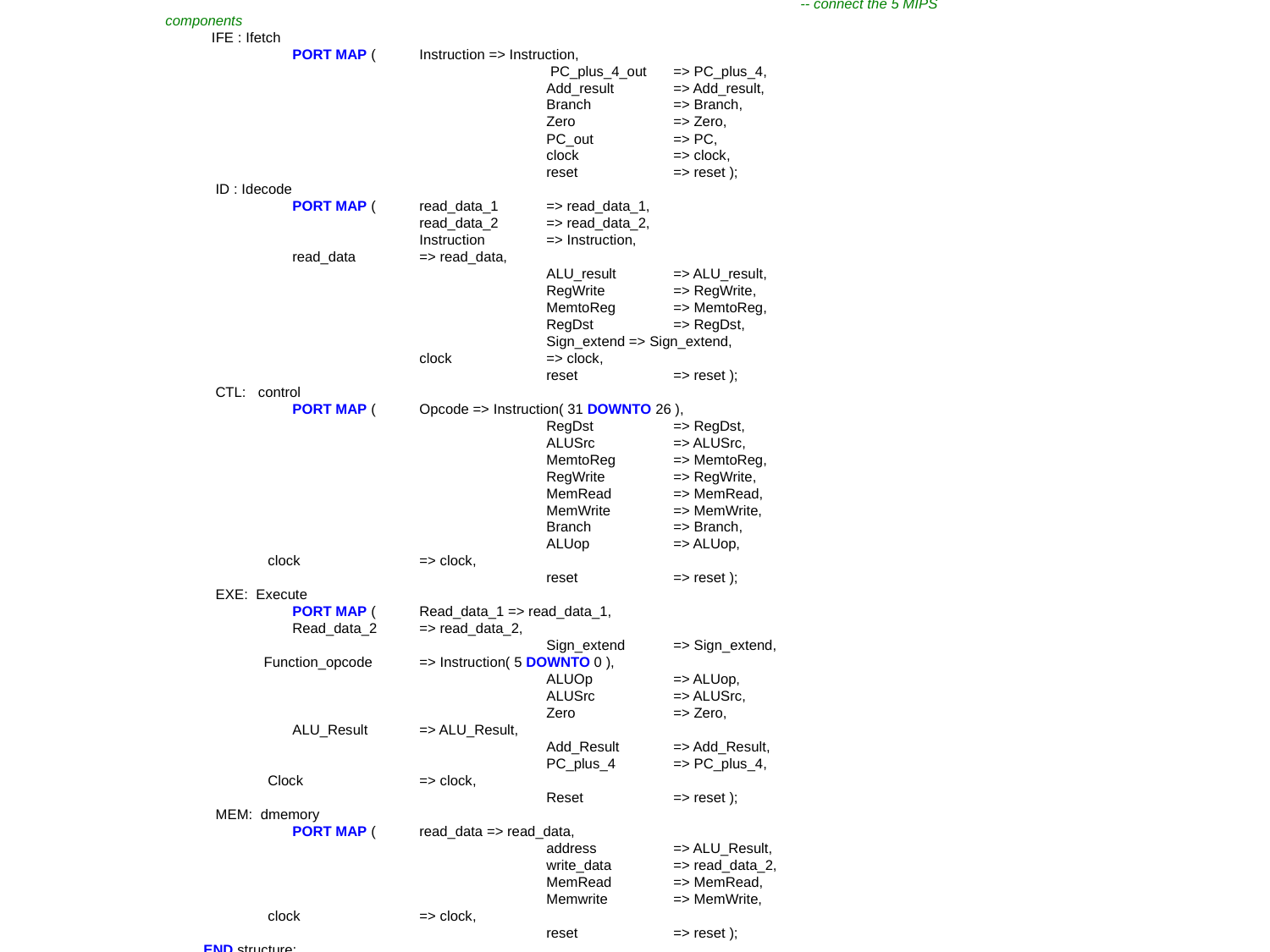

-- connect the 5 MIPS components
  IFE : Ifetch
	PORT MAP (	Instruction => Instruction,
    	    		 PC_plus_4_out 	=> PC_plus_4,
			Add_result 	=> Add_result,
			Branch 	=> Branch,
			Zero 	=> Zero,
			PC_out 	=> PC,
			clock 	=> clock,
			reset 	=> reset );
   ID : Idecode
   	PORT MAP (	read_data_1 	=> read_data_1,
        		read_data_2 	=> read_data_2,
        		Instruction 	=> Instruction,
        	read_data 	=> read_data,
			ALU_result 	=> ALU_result,
			RegWrite 	=> RegWrite,
			MemtoReg 	=> MemtoReg,
			RegDst 	=> RegDst,
			Sign_extend => Sign_extend,
        		clock 	=> clock,
			reset 	=> reset );
   CTL:   control
	PORT MAP ( 	Opcode => Instruction( 31 DOWNTO 26 ),
			RegDst 	=> RegDst,
			ALUSrc 	=> ALUSrc,
			MemtoReg 	=> MemtoReg,
			RegWrite 	=> RegWrite,
			MemRead 	=> MemRead,
			MemWrite 	=> MemWrite,
			Branch 	=> Branch,
			ALUop 	=> ALUop,
                clock 	=> clock,
			reset 	=> reset );
   EXE:  Execute
   	PORT MAP (	Read_data_1 => read_data_1,
             	Read_data_2 	=> read_data_2,
			Sign_extend 	=> Sign_extend,
               Function_opcode	=> Instruction( 5 DOWNTO 0 ),
			ALUOp 	=> ALUop,
			ALUSrc 	=> ALUSrc,
			Zero 	=> Zero,
                	ALU_Result	=> ALU_Result,
			Add_Result 	=> Add_Result,
			PC_plus_4	=> PC_plus_4,
                Clock	=> clock,
			Reset	=> reset );
   MEM:  dmemory
	PORT MAP (	read_data => read_data,
			address 	=> ALU_Result,
			write_data 	=> read_data_2,
			MemRead 	=> MemRead,
			Memwrite 	=> MemWrite,
                clock 	=> clock,
			reset 	=> reset );
END structure;